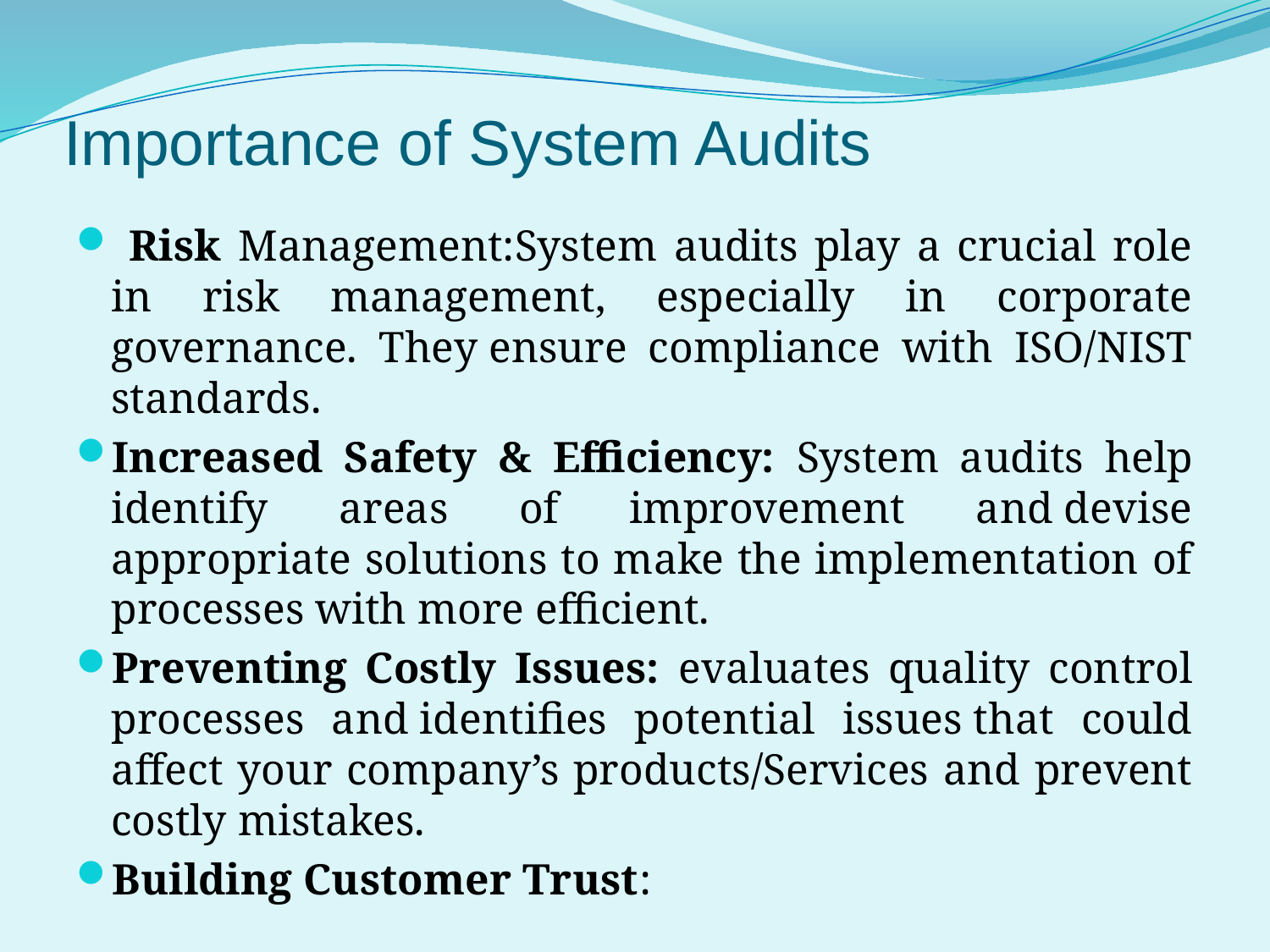

# Importance of System Audits
 Risk Management:System audits play a crucial role in risk management, especially in corporate governance. They ensure compliance with ISO/NIST standards.
Increased Safety & Efficiency: System audits help identify areas of improvement and devise appropriate solutions to make the implementation of processes with more efficient.
Preventing Costly Issues: evaluates quality control processes and identifies potential issues that could affect your company’s products/Services and prevent costly mistakes.
Building Customer Trust: